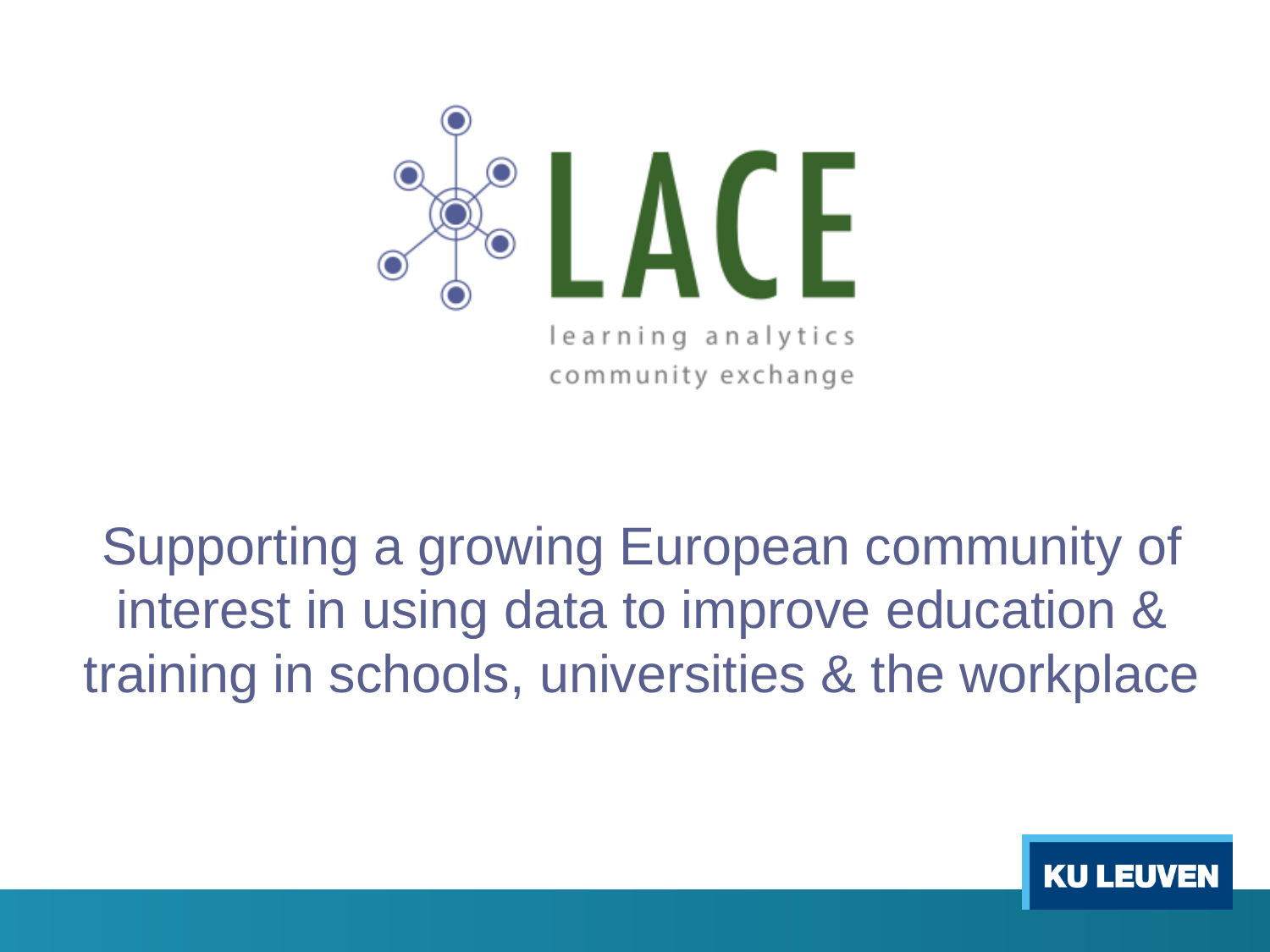

# Supporting a growing European community of interest in using data to improve education & training in schools, universities & the workplace